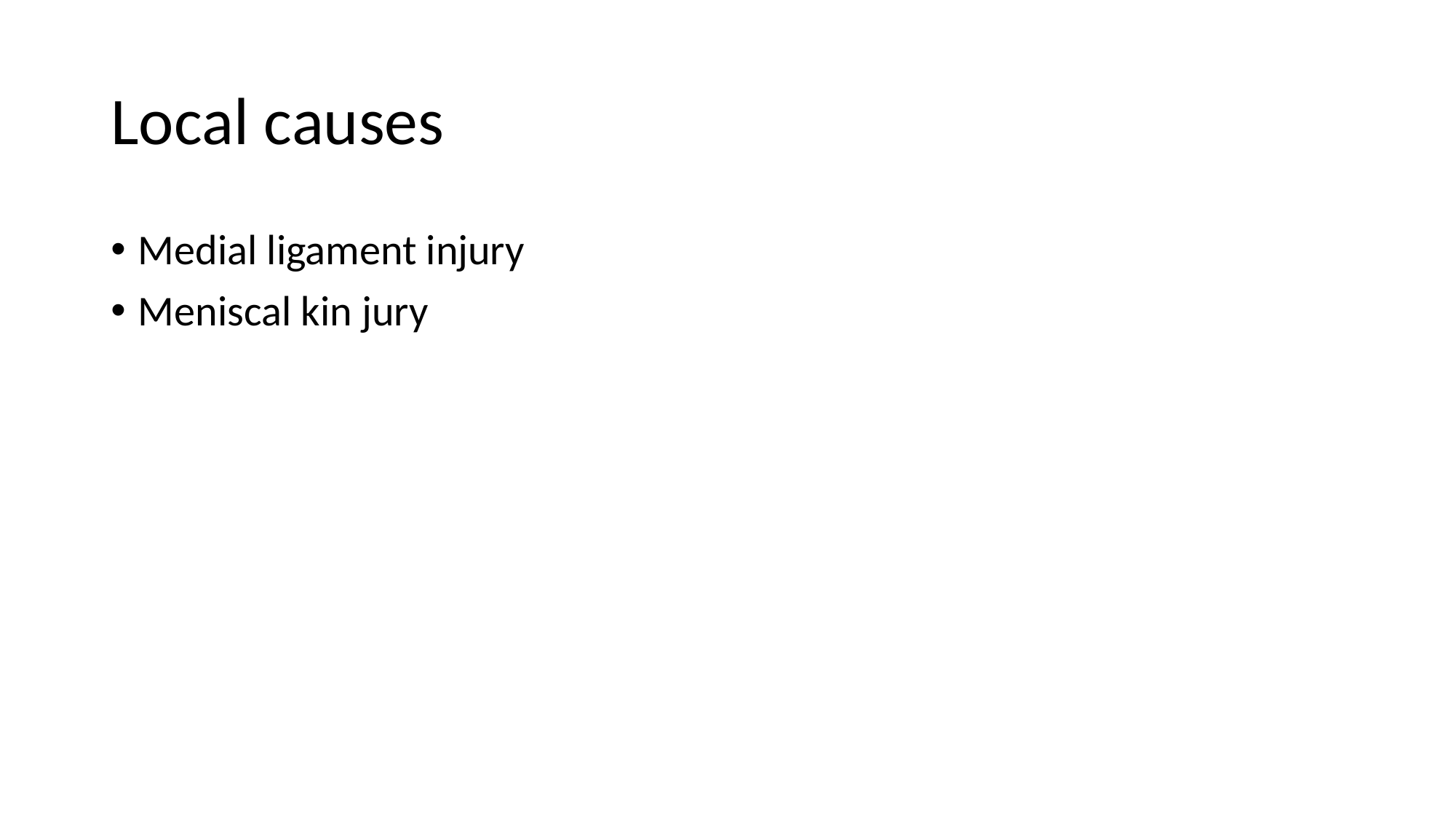

# Local causes
Medial ligament injury
Meniscal kin jury